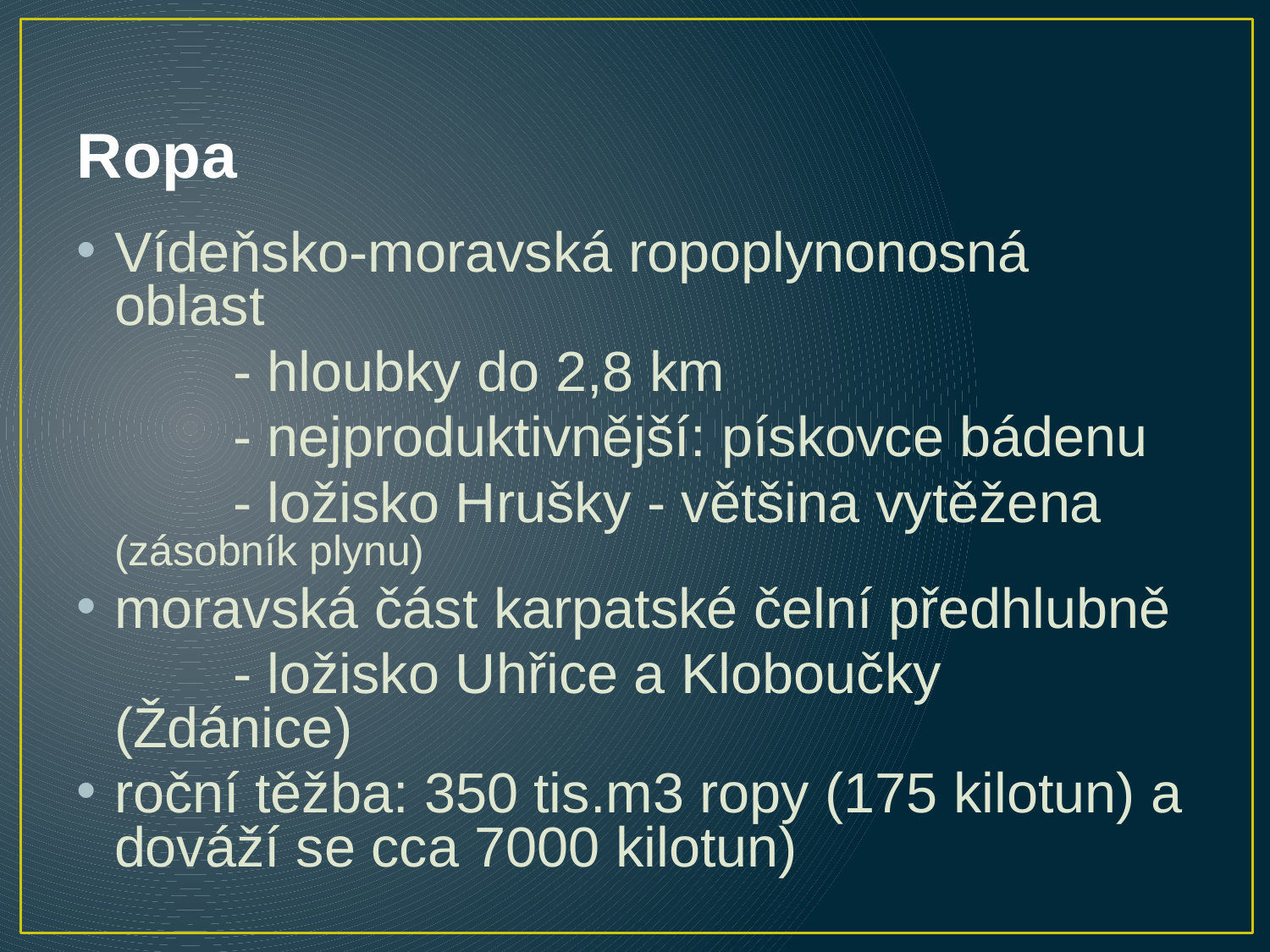

# Ropa
Vídeňsko-moravská ropoplynonosná oblast
          - hloubky do 2,8 km
          - nejproduktivnější: pískovce bádenu
          - ložisko Hrušky - většina vytěžena (zásobník plynu)
moravská část karpatské čelní předhlubně
          - ložisko Uhřice a Kloboučky (Ždánice)
roční těžba: 350 tis.m3 ropy (175 kilotun) a dováží se cca 7000 kilotun)